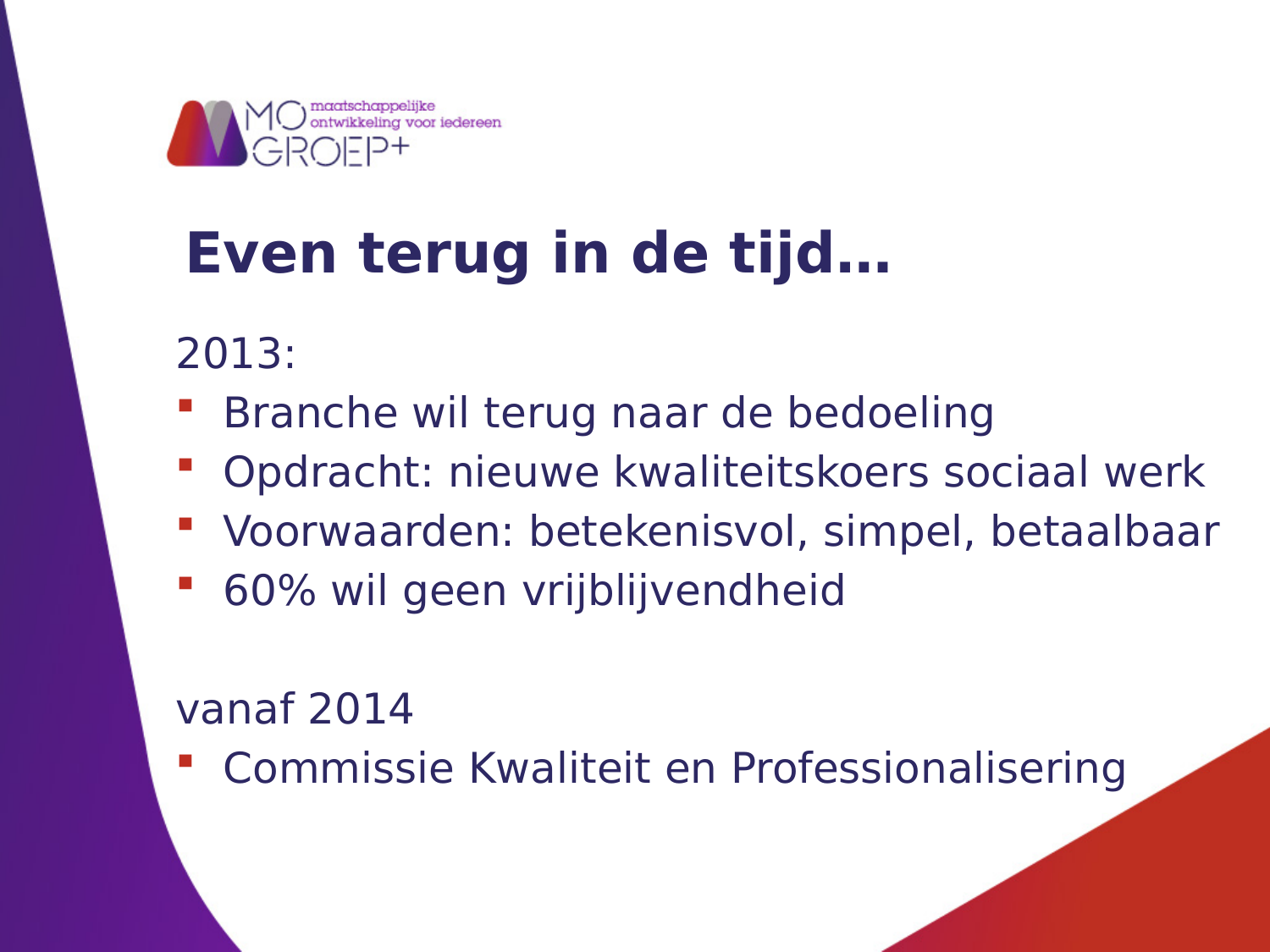

# Even terug in de tijd…
2013:
Branche wil terug naar de bedoeling
Opdracht: nieuwe kwaliteitskoers sociaal werk
Voorwaarden: betekenisvol, simpel, betaalbaar
60% wil geen vrijblijvendheid

vanaf 2014
Commissie Kwaliteit en Professionalisering